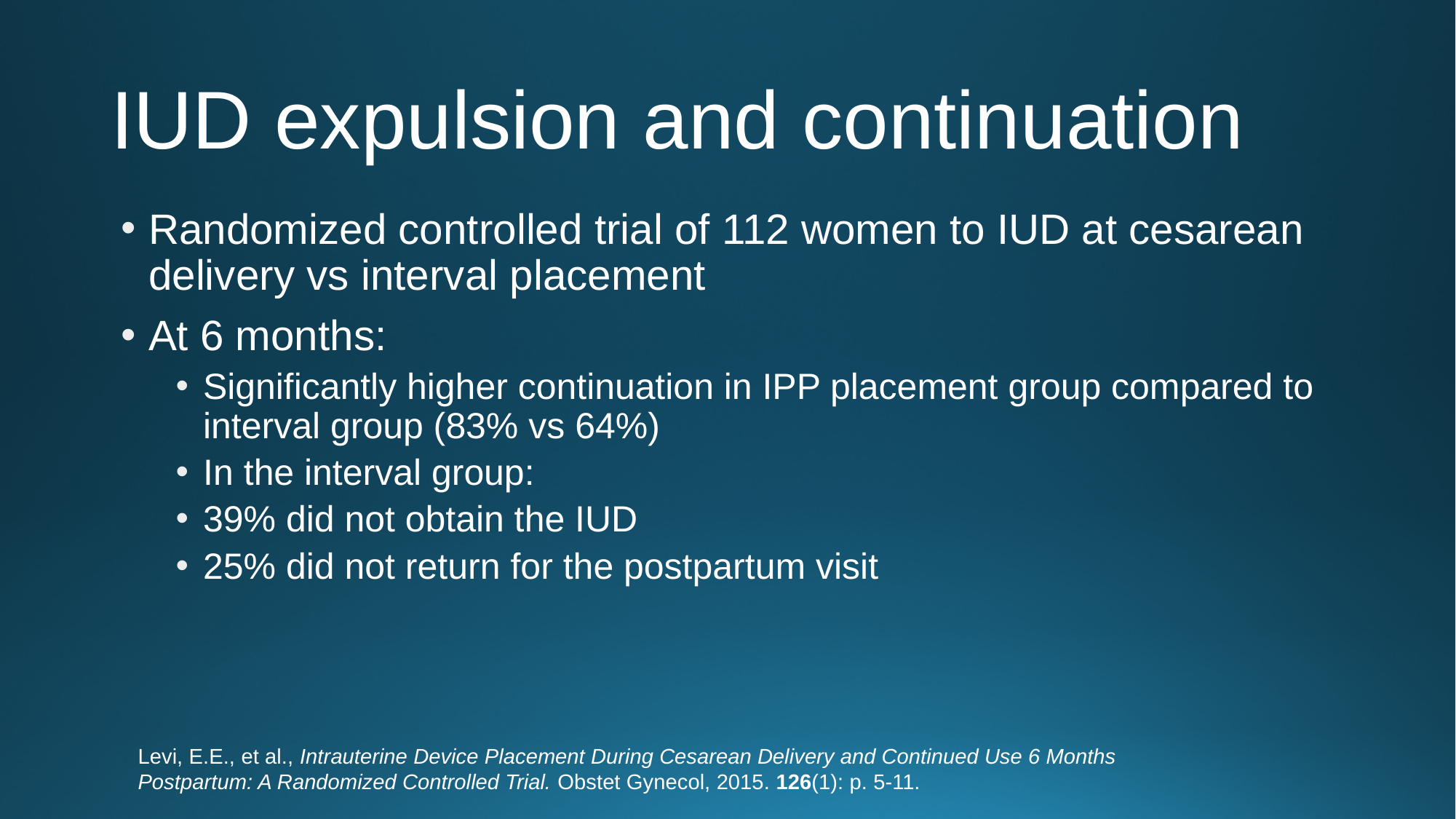

# IUD expulsion and continuation
Randomized controlled trial of 112 women to IUD at cesarean delivery vs interval placement
At 6 months:
Significantly higher continuation in IPP placement group compared to interval group (83% vs 64%)
In the interval group:
39% did not obtain the IUD
25% did not return for the postpartum visit

Levi, E.E., et al., Intrauterine Device Placement During Cesarean Delivery and Continued Use 6 Months Postpartum: A Randomized Controlled Trial. Obstet Gynecol, 2015. 126(1): p. 5-11.